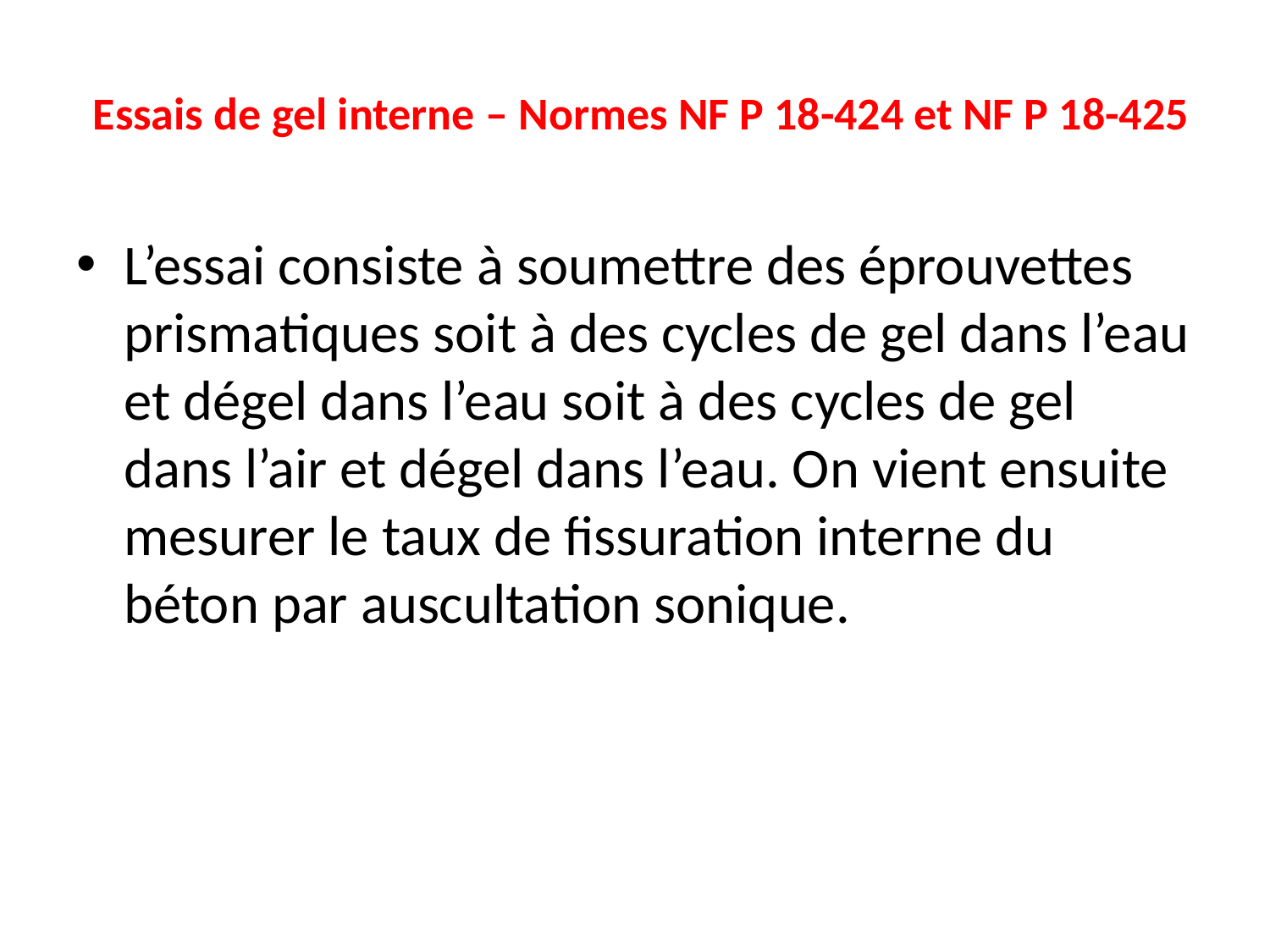

# Essais de gel interne – Normes NF P 18-424 et NF P 18-425
L’essai consiste à soumettre des éprouvettes prismatiques soit à des cycles de gel dans l’eau et dégel dans l’eau soit à des cycles de gel dans l’air et dégel dans l’eau. On vient ensuite mesurer le taux de fissuration interne du béton par auscultation sonique.